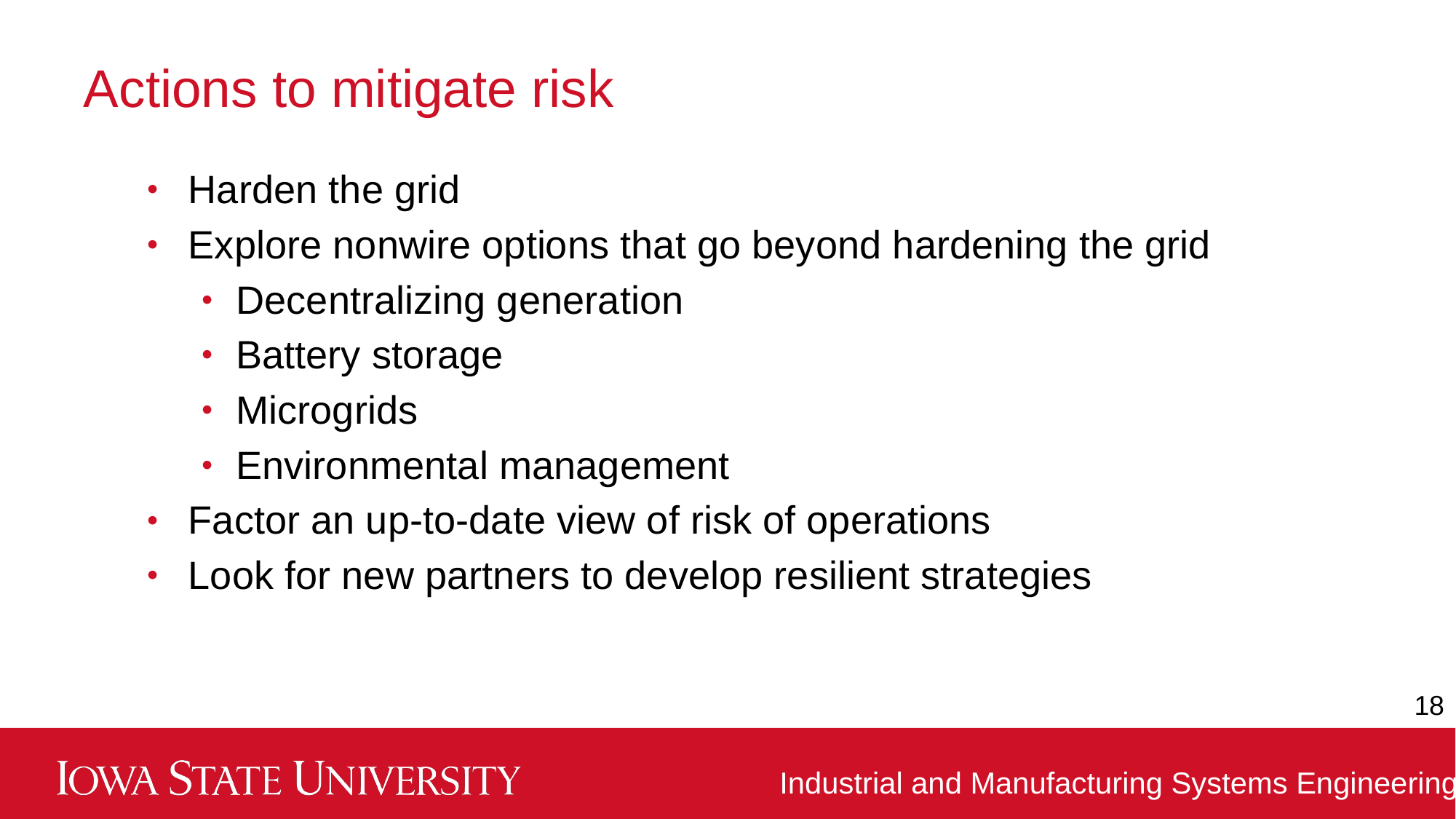

# Actions to mitigate risk
Harden the grid
Explore nonwire options that go beyond hardening the grid
Decentralizing generation
Battery storage
Microgrids
Environmental management
Factor an up-to-date view of risk of operations
Look for new partners to develop resilient strategies
18